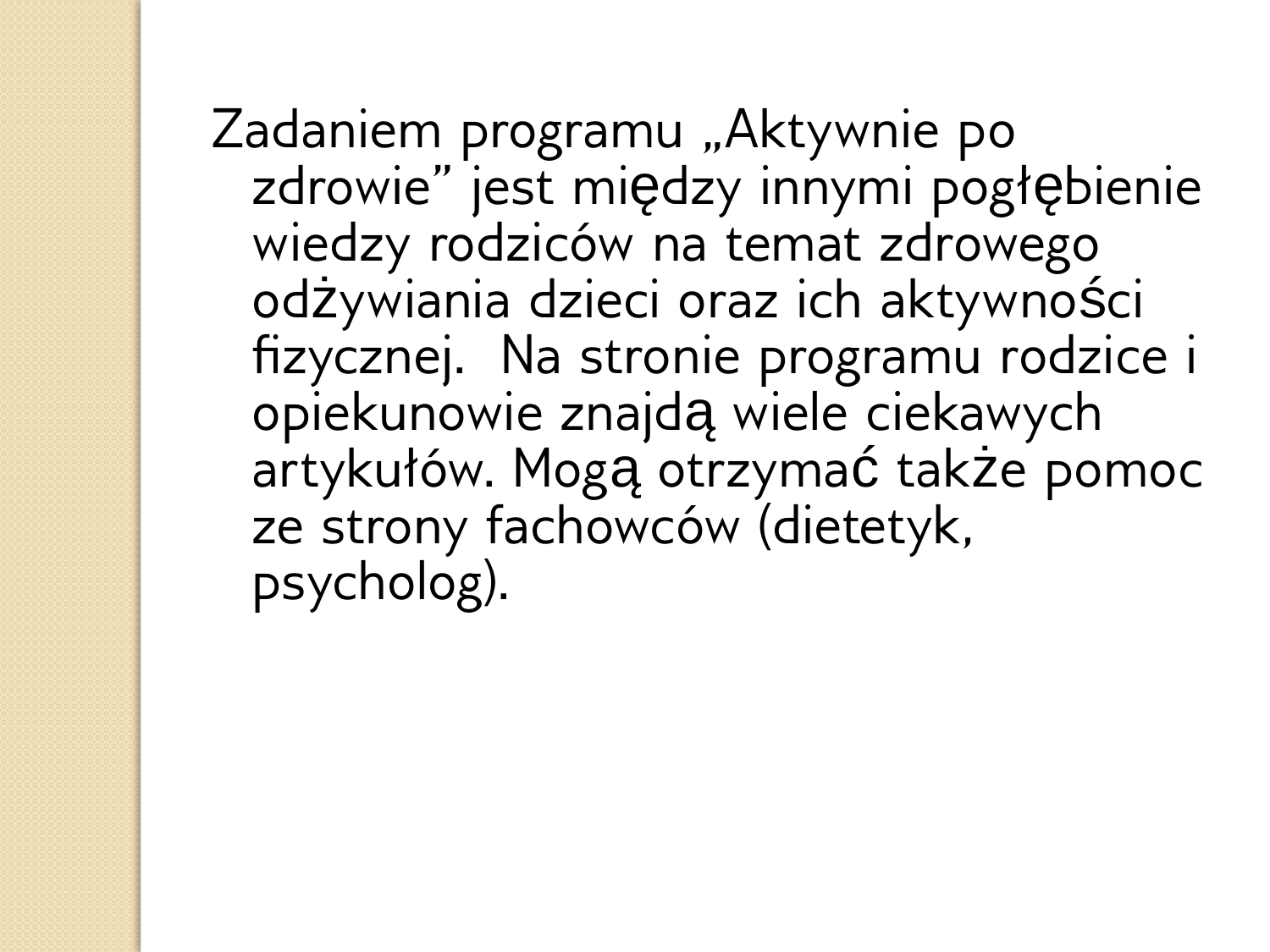

Zadaniem programu „Aktywnie po zdrowie” jest między innymi pogłębienie wiedzy rodziców na temat zdrowego odżywiania dzieci oraz ich aktywności fizycznej.  Na stronie programu rodzice i opiekunowie znajdą wiele ciekawych artykułów. Mogą otrzymać także pomoc ze strony fachowców (dietetyk, psycholog).